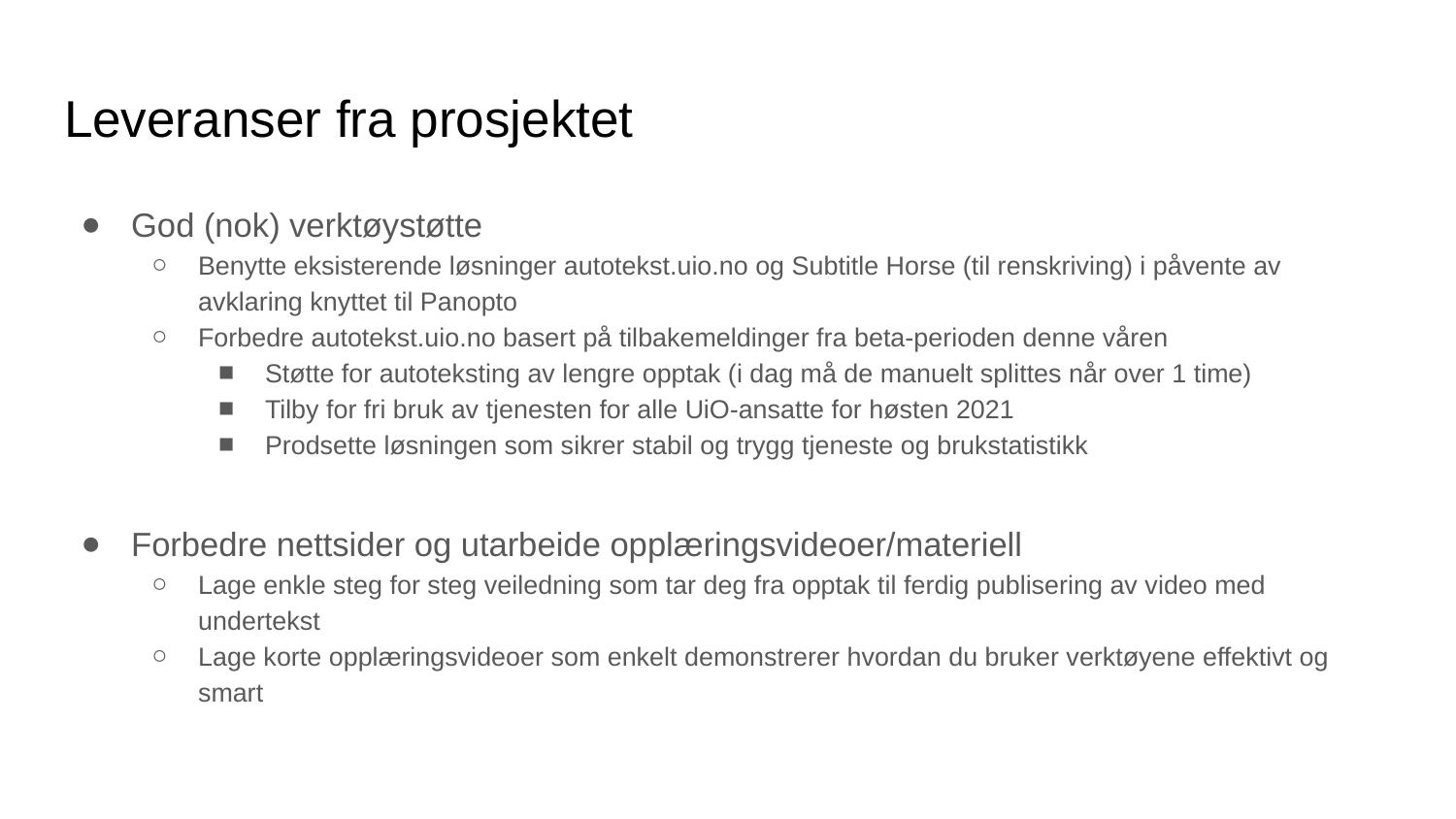

# Leveranser fra prosjektet
God (nok) verktøystøtte
Benytte eksisterende løsninger autotekst.uio.no og Subtitle Horse (til renskriving) i påvente av avklaring knyttet til Panopto
Forbedre autotekst.uio.no basert på tilbakemeldinger fra beta-perioden denne våren
Støtte for autoteksting av lengre opptak (i dag må de manuelt splittes når over 1 time)
Tilby for fri bruk av tjenesten for alle UiO-ansatte for høsten 2021
Prodsette løsningen som sikrer stabil og trygg tjeneste og brukstatistikk

Forbedre nettsider og utarbeide opplæringsvideoer/materiell
Lage enkle steg for steg veiledning som tar deg fra opptak til ferdig publisering av video med undertekst
Lage korte opplæringsvideoer som enkelt demonstrerer hvordan du bruker verktøyene effektivt og smart